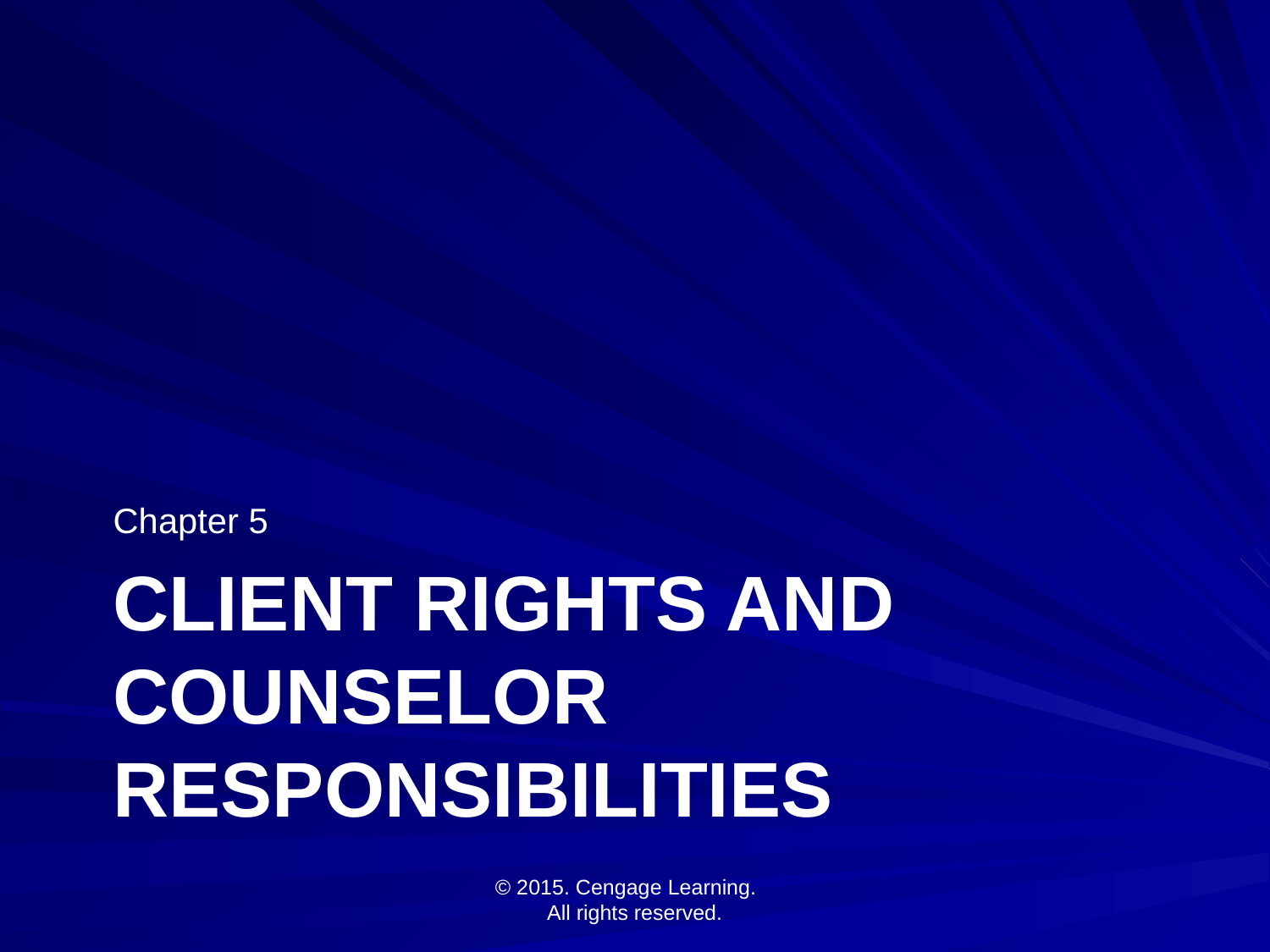

Chapter 5
# Client Rights and Counselor Responsibilities
© 2015. Cengage Learning.
All rights reserved.